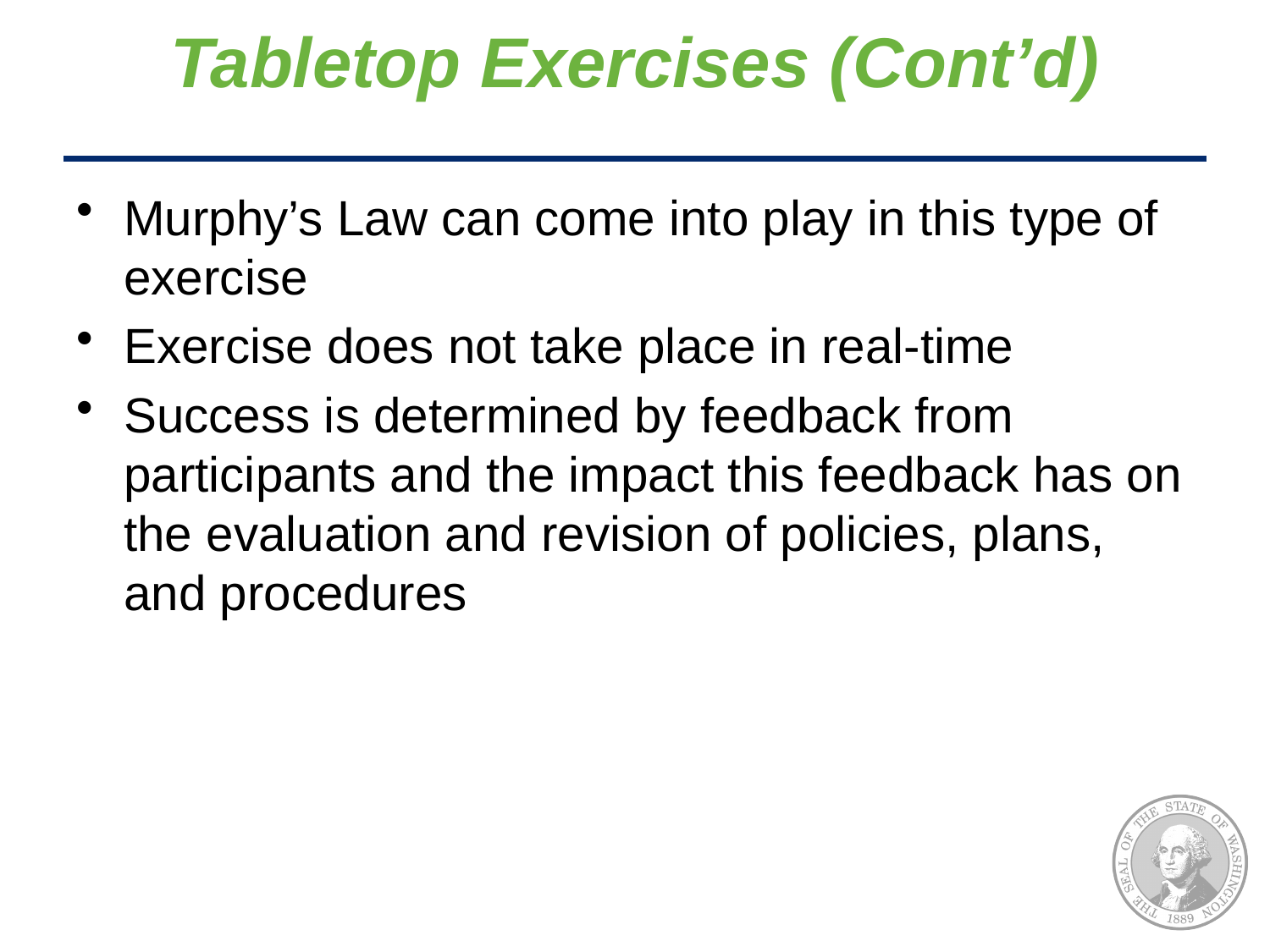

# Tabletop Exercises (Cont’d)
Murphy’s Law can come into play in this type of exercise
Exercise does not take place in real-time
Success is determined by feedback from participants and the impact this feedback has on the evaluation and revision of policies, plans, and procedures